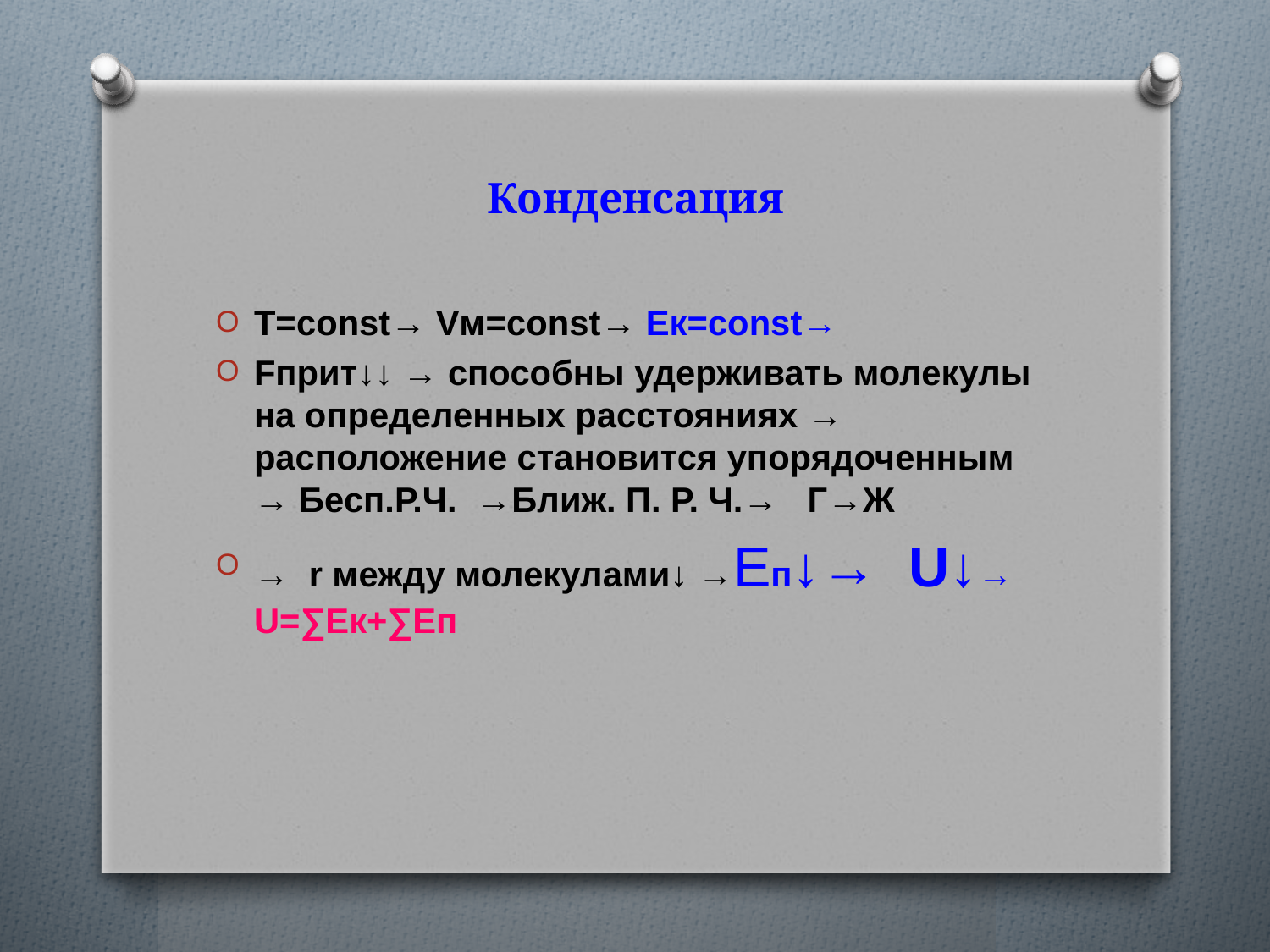

# Конденсация
T=const→ Vм=const→ Ек=const→
Fприт↓↓ → способны удерживать молекулы на определенных расстояниях → расположение становится упорядоченным → Бесп.Р.Ч.  →Ближ. П. Р. Ч.→   Г→Ж
→  r между молекулами↓ →Еп↓→  U↓→  U=∑Ек+∑Еп